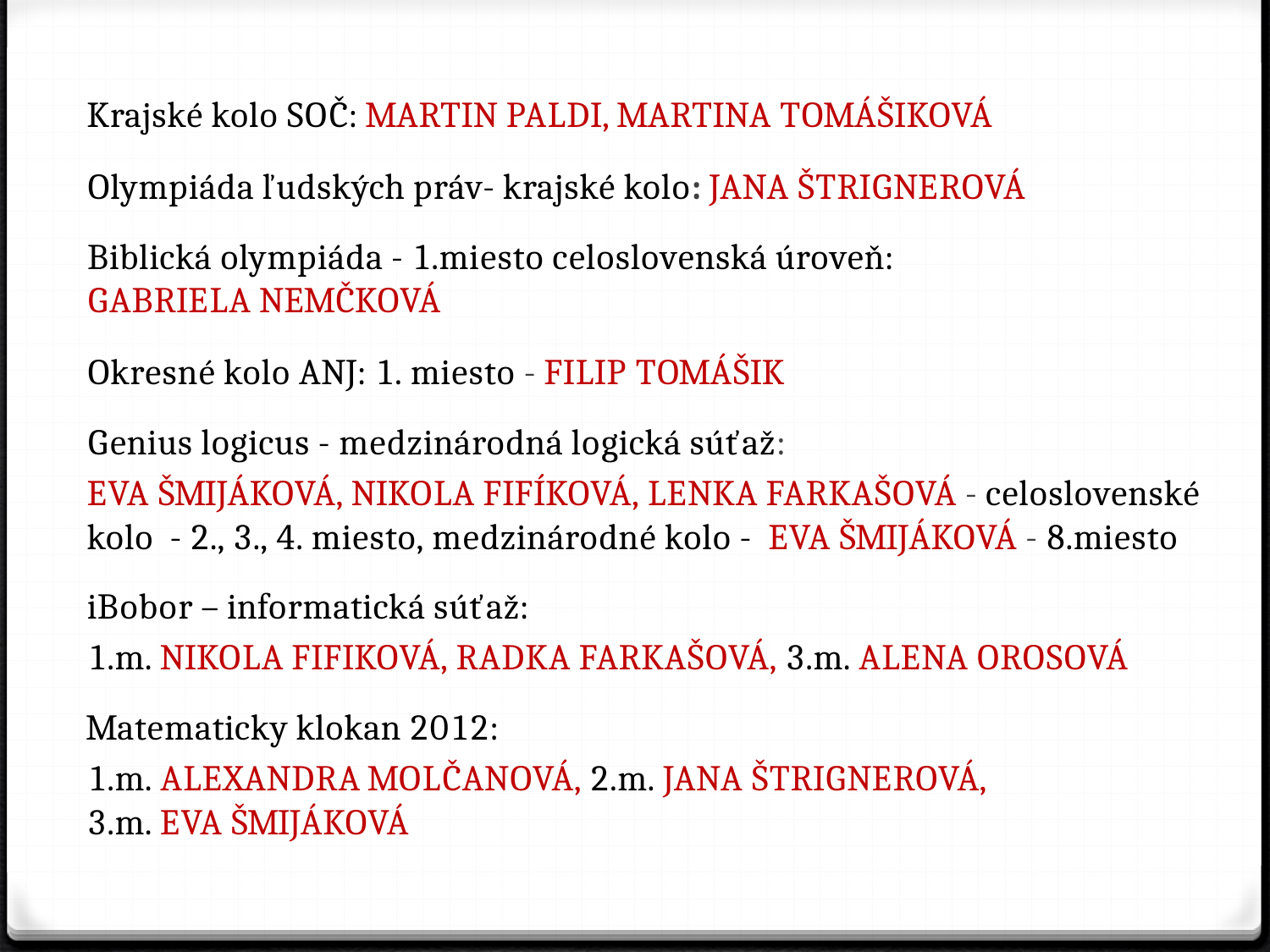

Krajské kolo SOČ: Martin Paldi, Martina Tomášiková

Olympiáda ľudských práv- krajské kolo: Jana Štrignerová

Biblická olympiáda - 1.miesto celoslovenská úroveň:
Gabriela Nemčková

Okresné kolo ANJ: 1. miesto - Filip Tomášik

Genius logicus - medzinárodná logická súťaž:
Eva Šmijáková, Nikola Fifíková, Lenka Farkašová - celoslovenské kolo  - 2., 3., 4. miesto, medzinárodné kolo -  Eva Šmijáková - 8.miesto

iBobor – informatická súťaž:
1.m. Nikola Fifiková, Radka FarkaŠová, 3.m. Alena Orosová

Matematicky klokan 2012:
1.m. Alexandra Molčanová, 2.m. Jana Štrignerová,
3.m. Eva Šmijáková